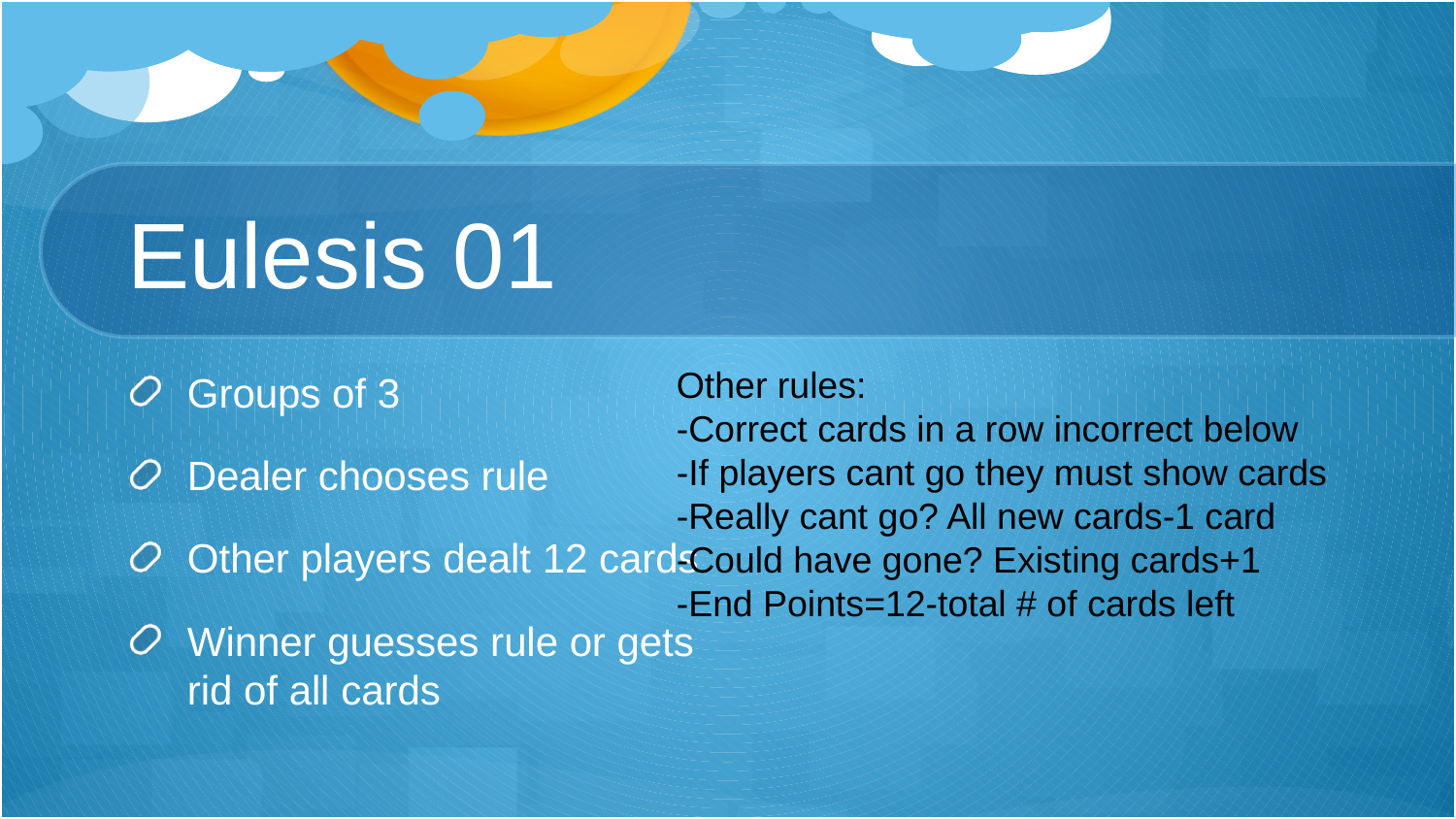

# Eulesis 01
Other rules:
-Correct cards in a row incorrect below
-If players cant go they must show cards
-Really cant go? All new cards-1 card
-Could have gone? Existing cards+1
-End Points=12-total # of cards left

Groups of 3
Dealer chooses rule
Other players dealt 12 cards
Winner guesses rule or gets rid of all cards